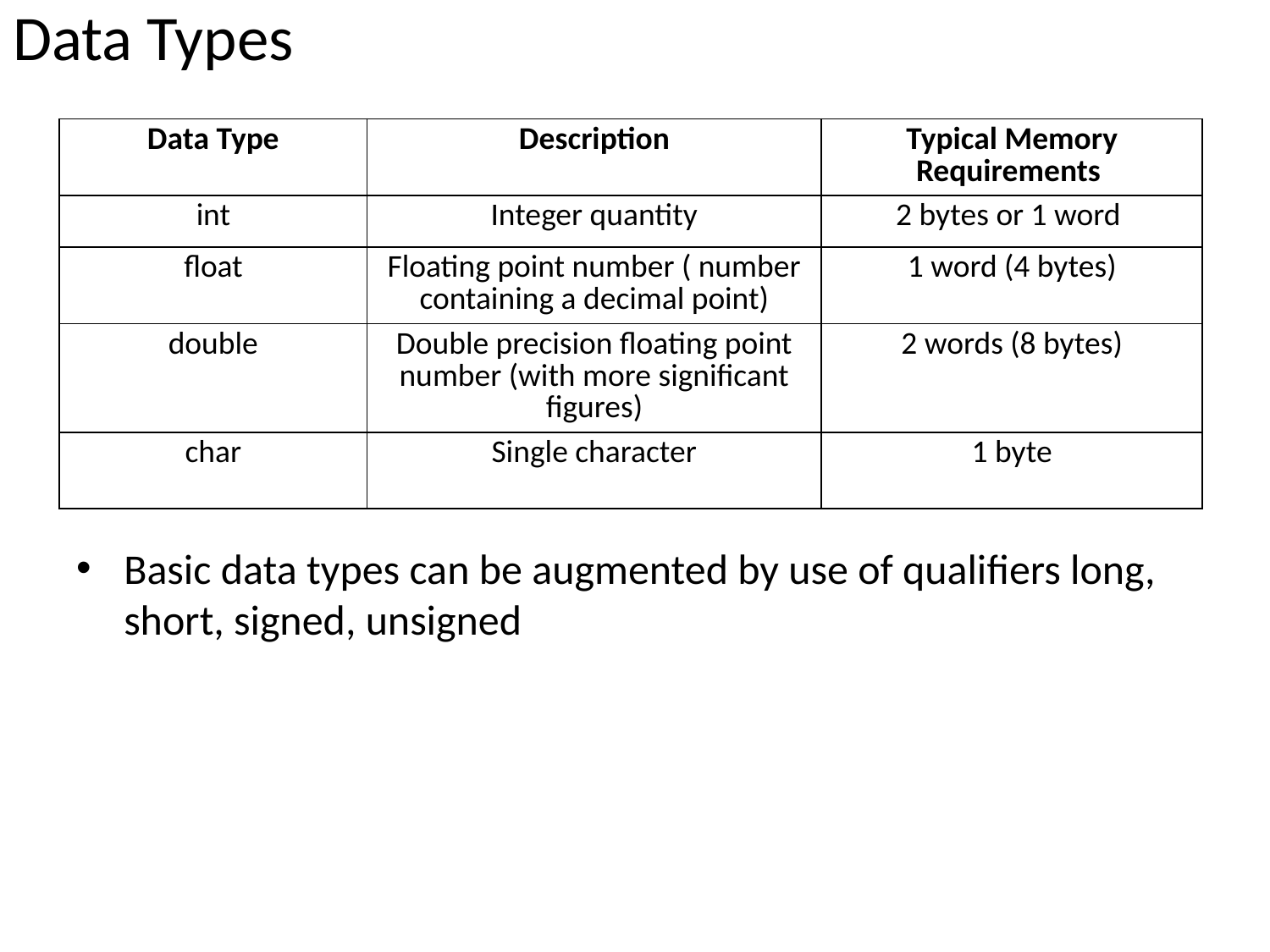

# Data Types
| Data Type | Description | Typical Memory Requirements |
| --- | --- | --- |
| int | Integer quantity | 2 bytes or 1 word |
| float | Floating point number ( number containing a decimal point) | 1 word (4 bytes) |
| double | Double precision floating point number (with more significant figures) | 2 words (8 bytes) |
| char | Single character | 1 byte |
Basic data types can be augmented by use of qualifiers long, short, signed, unsigned